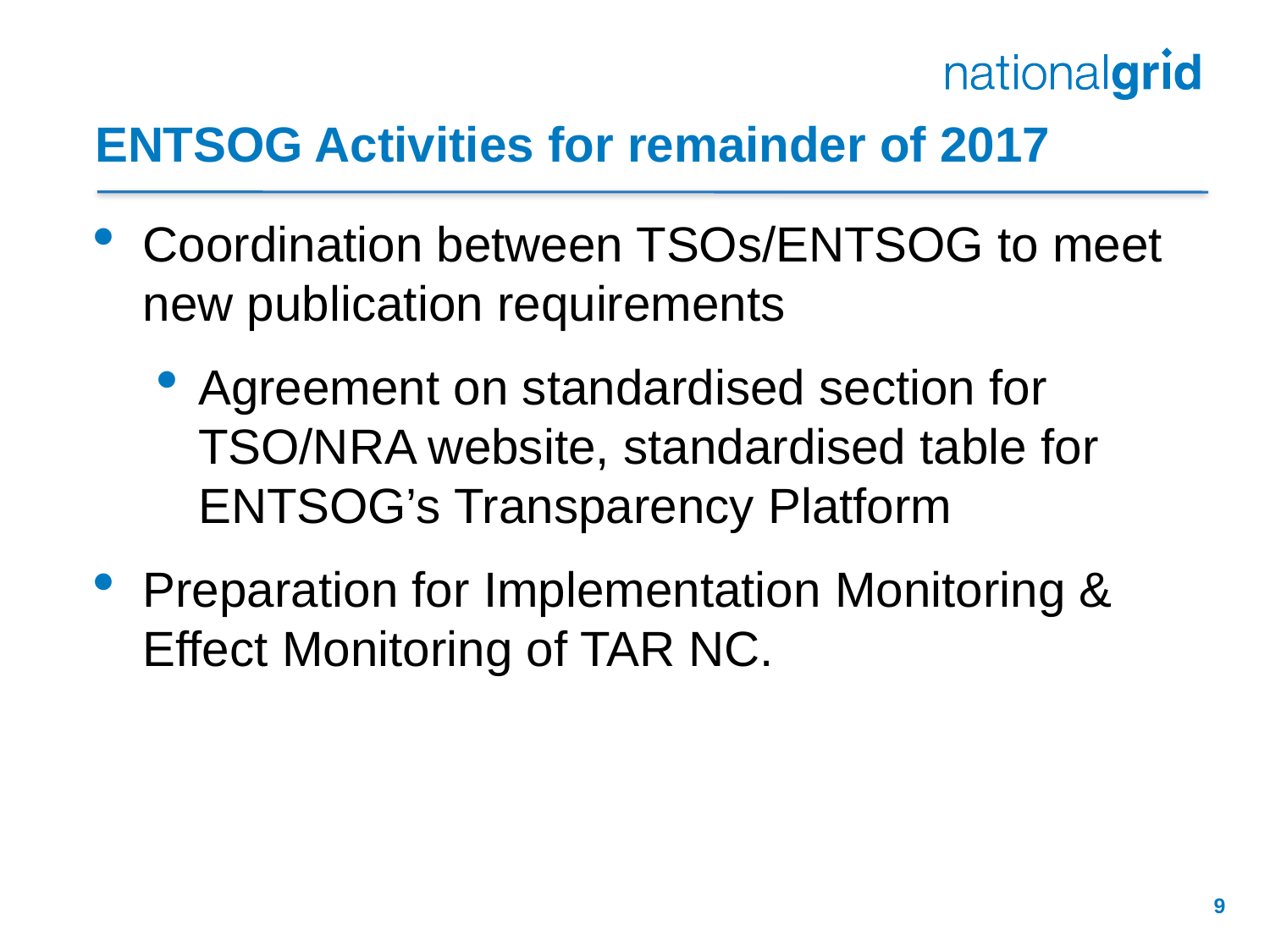

# ENTSOG Activities for remainder of 2017
Coordination between TSOs/ENTSOG to meet new publication requirements
Agreement on standardised section for TSO/NRA website, standardised table for ENTSOG’s Transparency Platform
Preparation for Implementation Monitoring & Effect Monitoring of TAR NC.

9